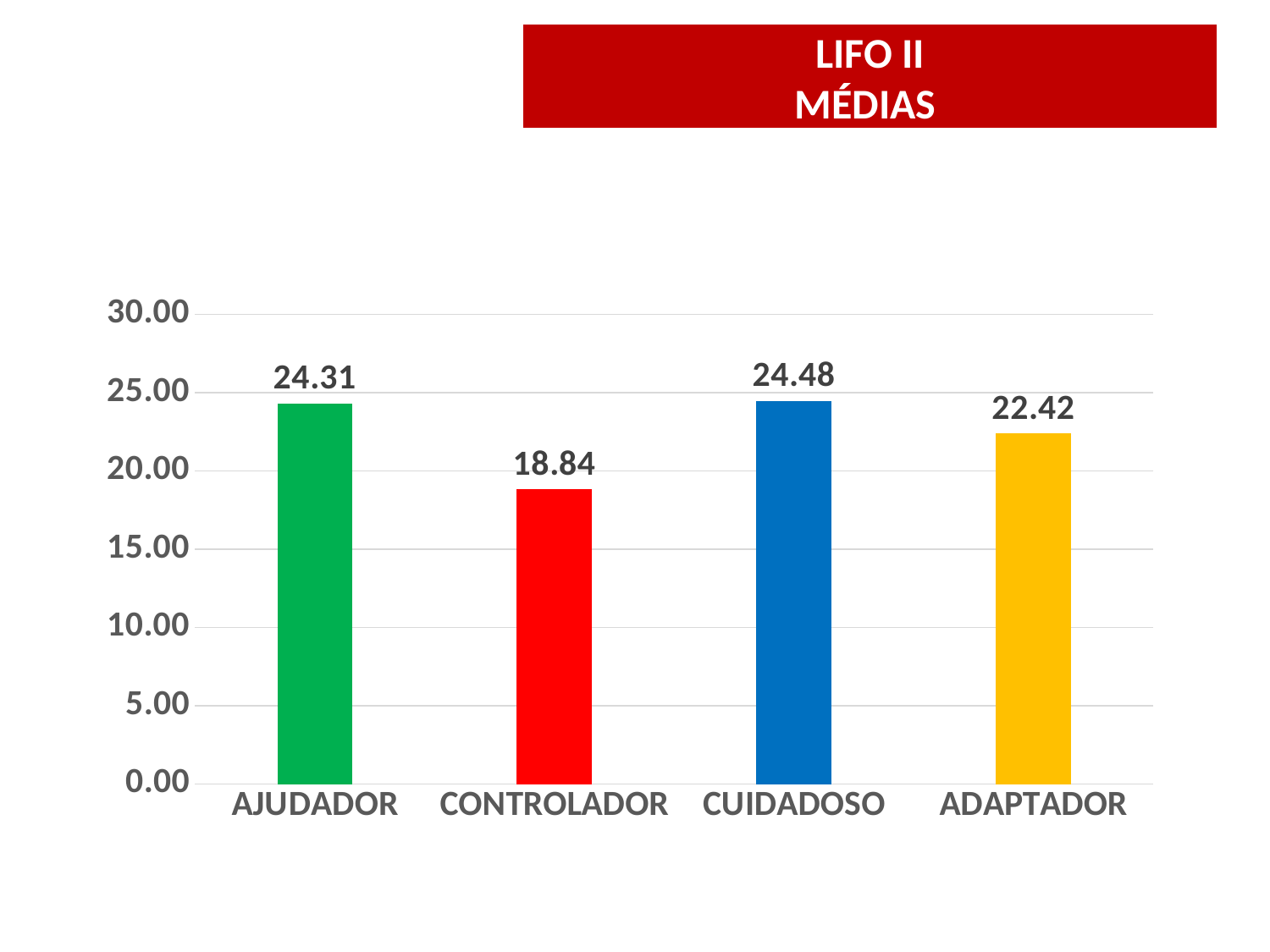

LIFO II
MÉDIAS

### Chart

| Category |  |
|---|---|
| AJUDADOR | 24.3125 |
| CONTROLADOR | 18.84375 |
| CUIDADOSO | 24.484375 |
| ADAPTADOR | 22.421875 |